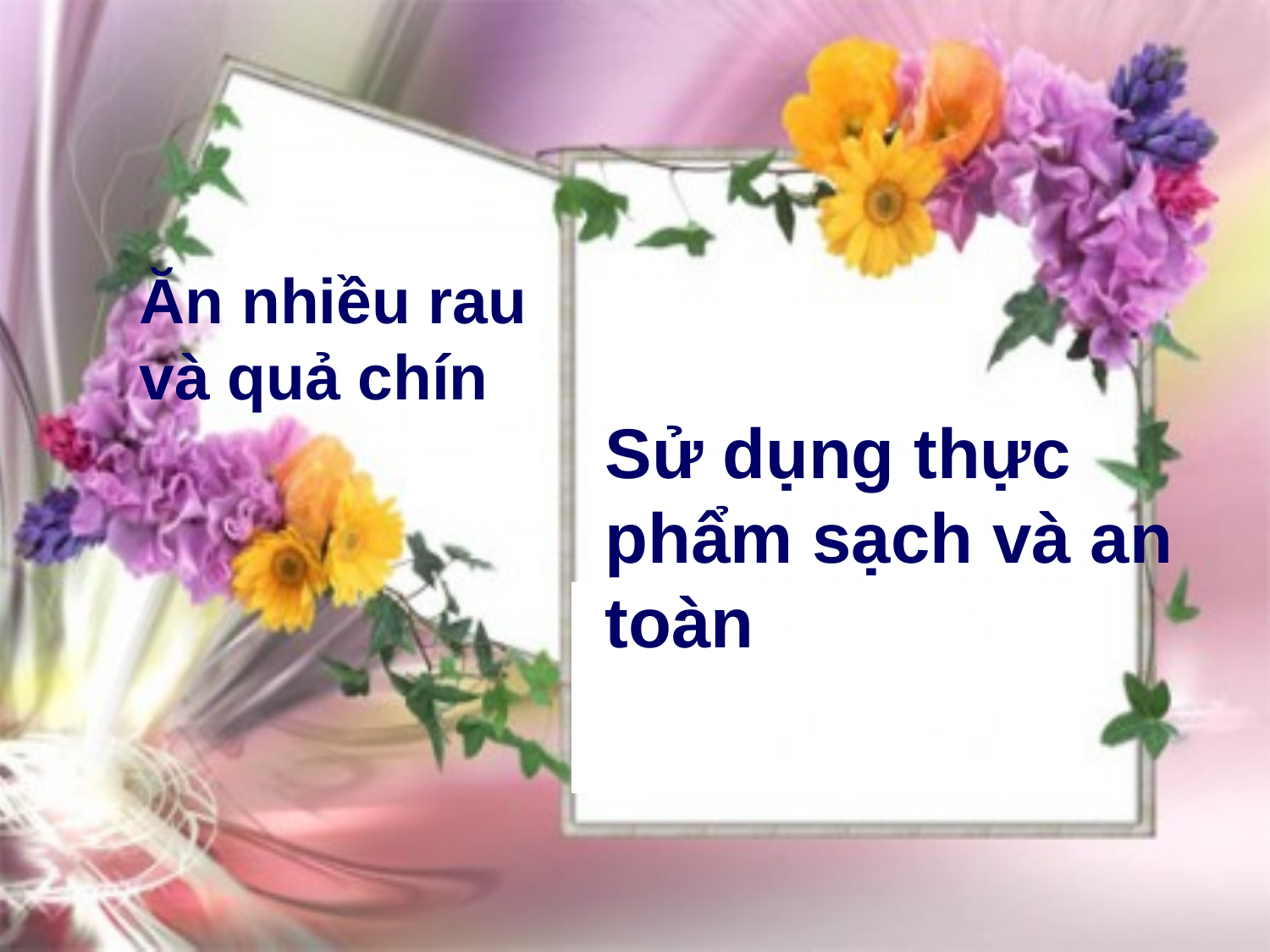

Ăn nhiều rau và quả chín
Sử dụng thực phẩm sạch và an toàn